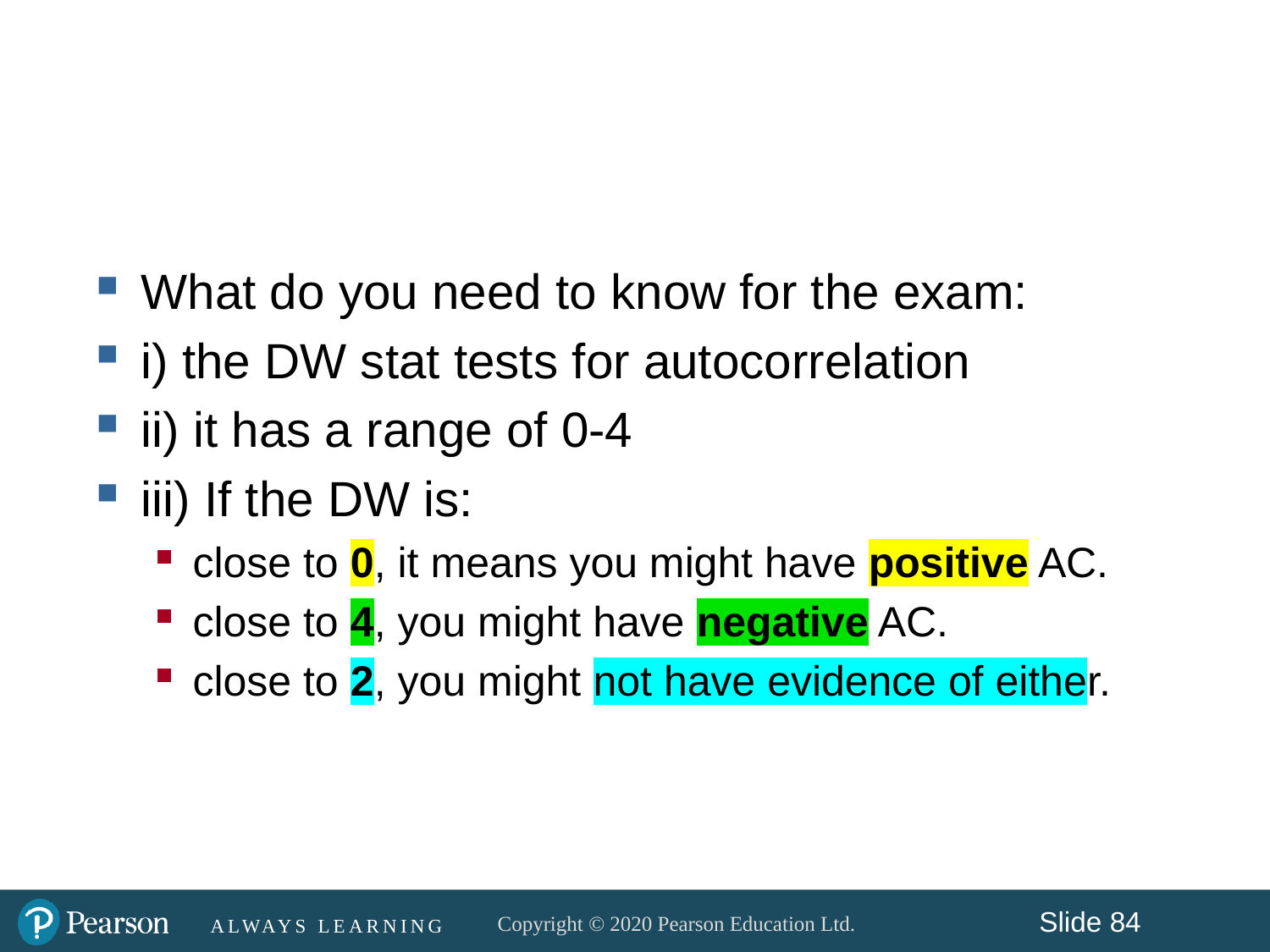

#
What do you need to know for the exam:
i) the DW stat tests for autocorrelation
ii) it has a range of 0-4
iii) If the DW is:
close to 0, it means you might have positive AC.
close to 4, you might have negative AC.
close to 2, you might not have evidence of either.